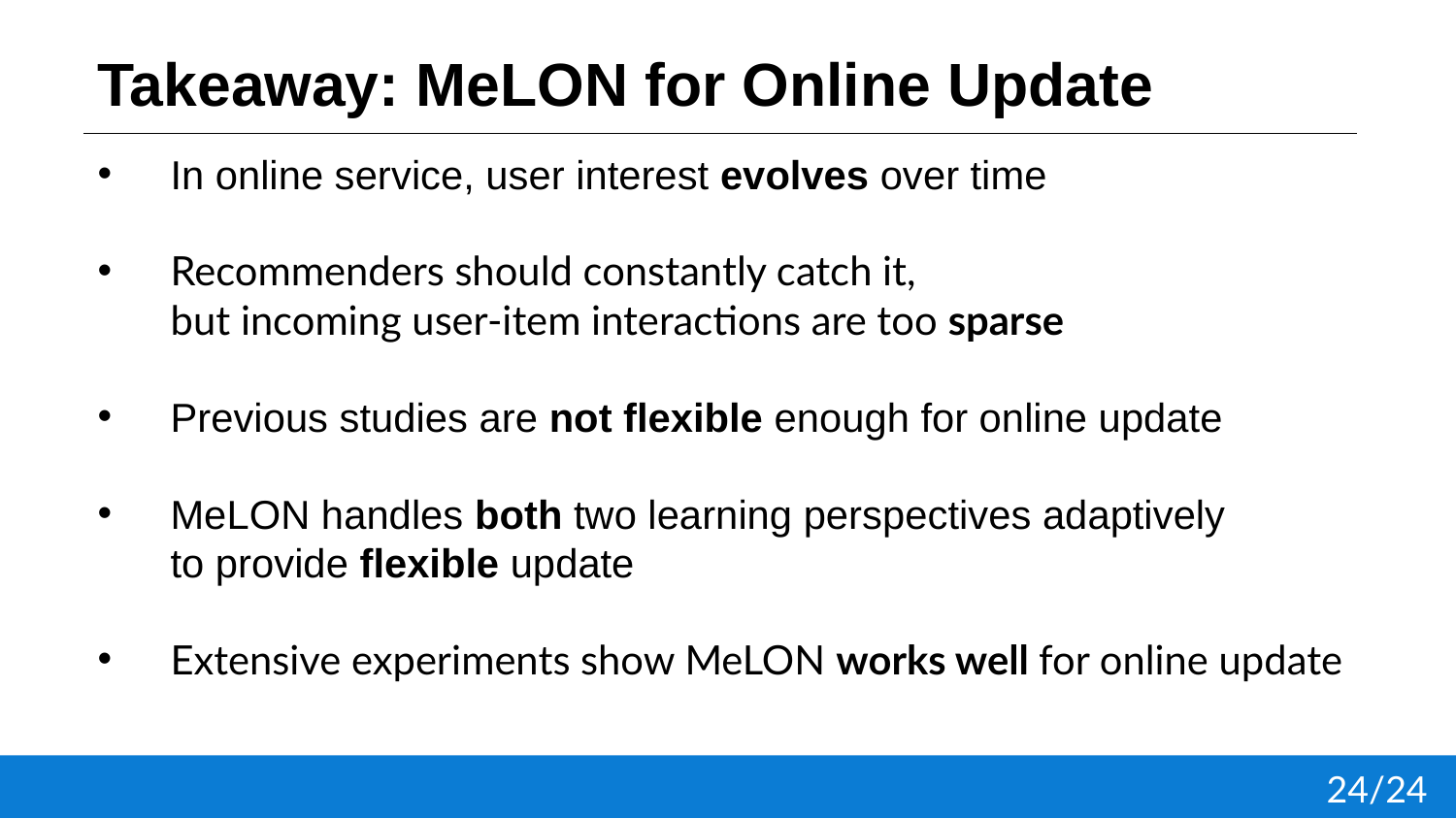

# Takeaway: MeLON for Online Update
In online service, user interest evolves over time
Recommenders should constantly catch it,
but incoming user-item interactions are too sparse

Previous studies are not flexible enough for online update

MeLON handles both two learning perspectives adaptively
to provide flexible update
Extensive experiments show MeLON works well for online update

24/24